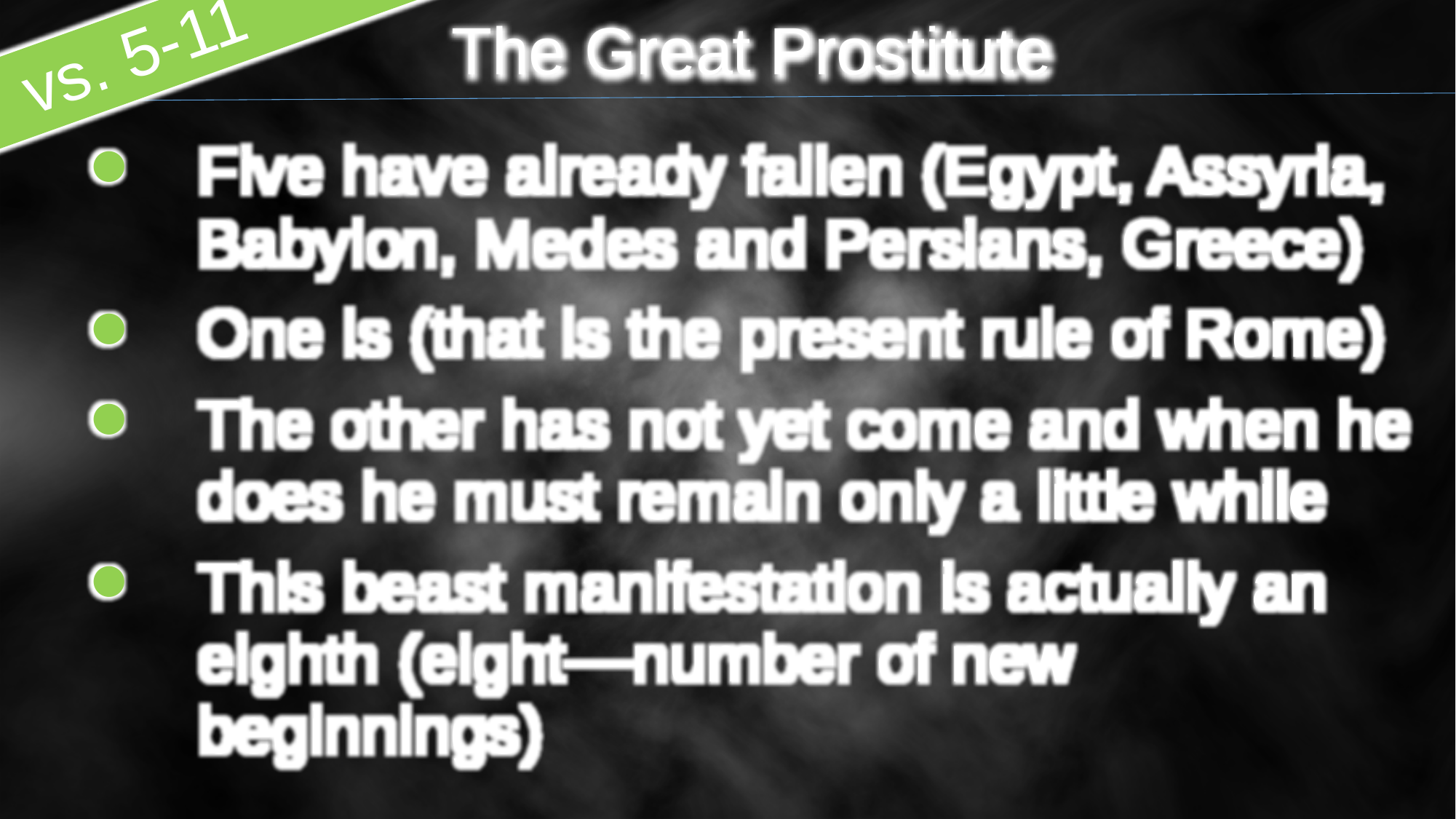

The Great Prostitute
  vs. 5-11
Five have already fallen (Egypt, Assyria, Babylon, Medes and Persians, Greece)
One is (that is the present rule of Rome)
The other has not yet come and when he does he must remain only a little while
This beast manifestation is actually an eighth (eight—number of new beginnings)